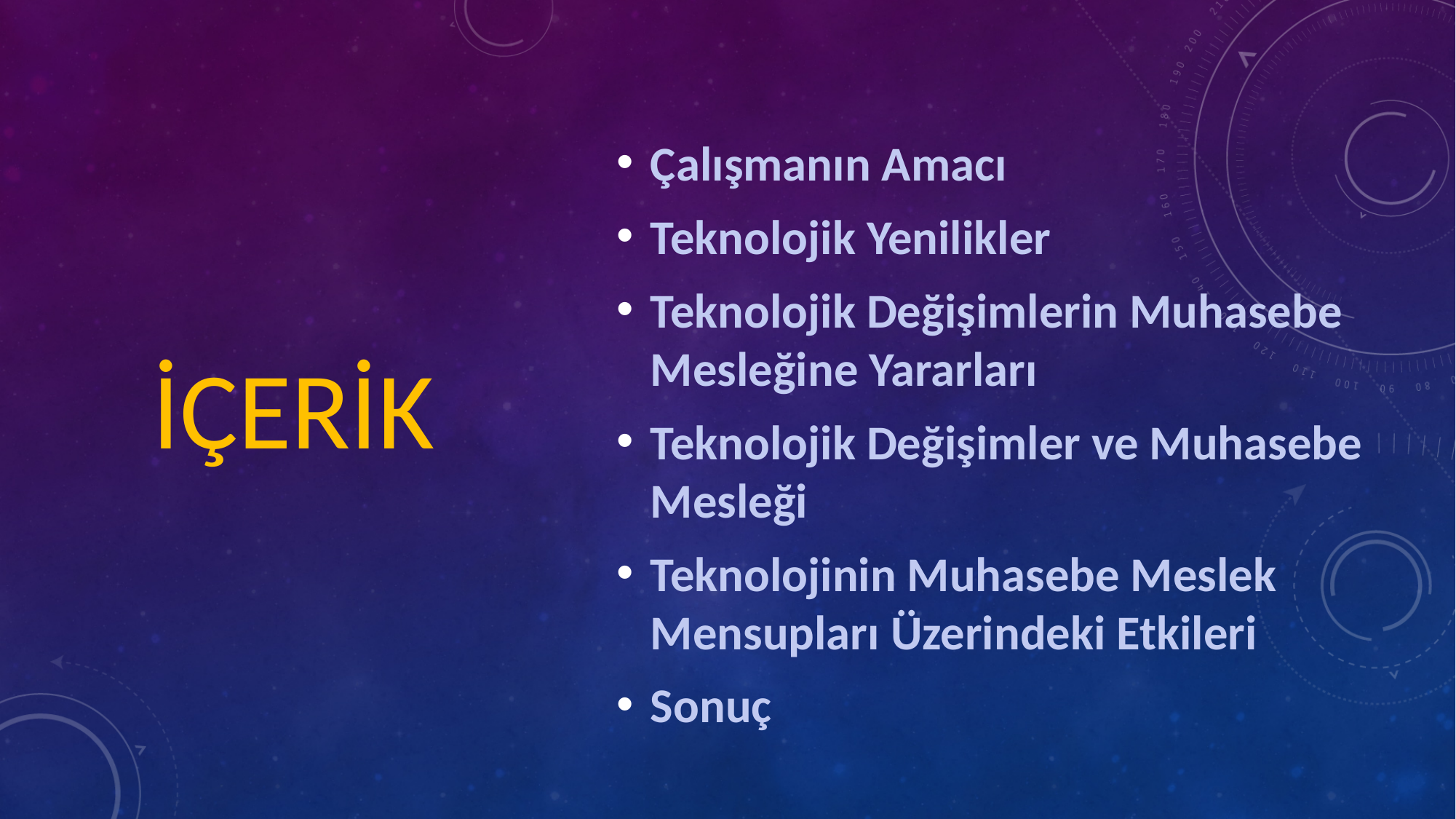

Çalışmanın Amacı
Teknolojik Yenilikler
Teknolojik Değişimlerin Muhasebe Mesleğine Yararları
Teknolojik Değişimler ve Muhasebe Mesleği
Teknolojinin Muhasebe Meslek Mensupları Üzerindeki Etkileri
Sonuç

# İçerİk